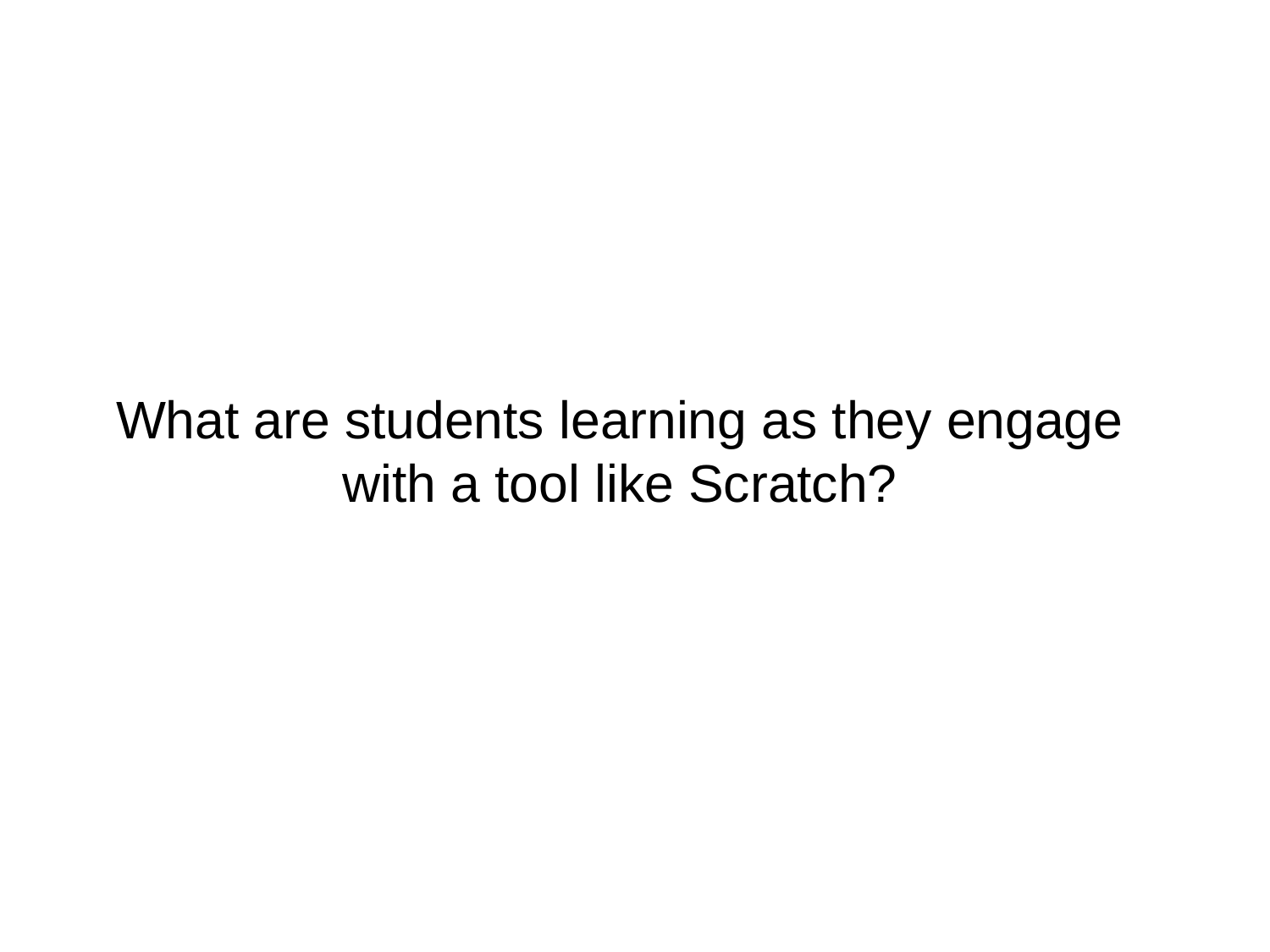

# What are students learning as they engage with a tool like Scratch?